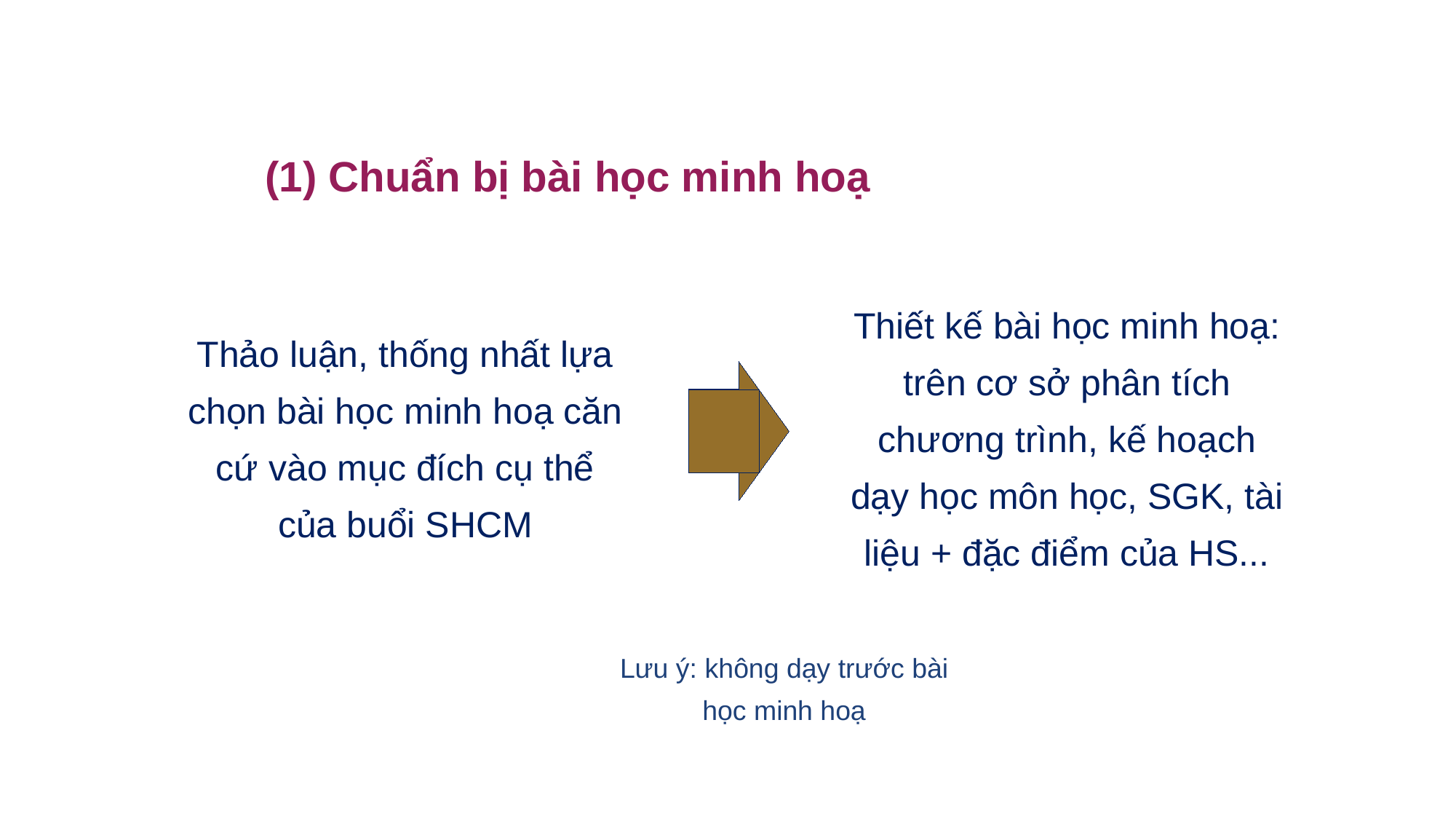

(1) Chuẩn bị bài học minh hoạ

Thảo luận, thống nhất lựa chọn bài học minh hoạ căn cứ vào mục đích cụ thể của buổi SHCM
Thiết kế bài học minh hoạ: trên cơ sở phân tích chương trình, kế hoạch dạy học môn học, SGK, tài liệu + đặc điểm của HS...

Lưu ý: không dạy trước bài học minh hoạ